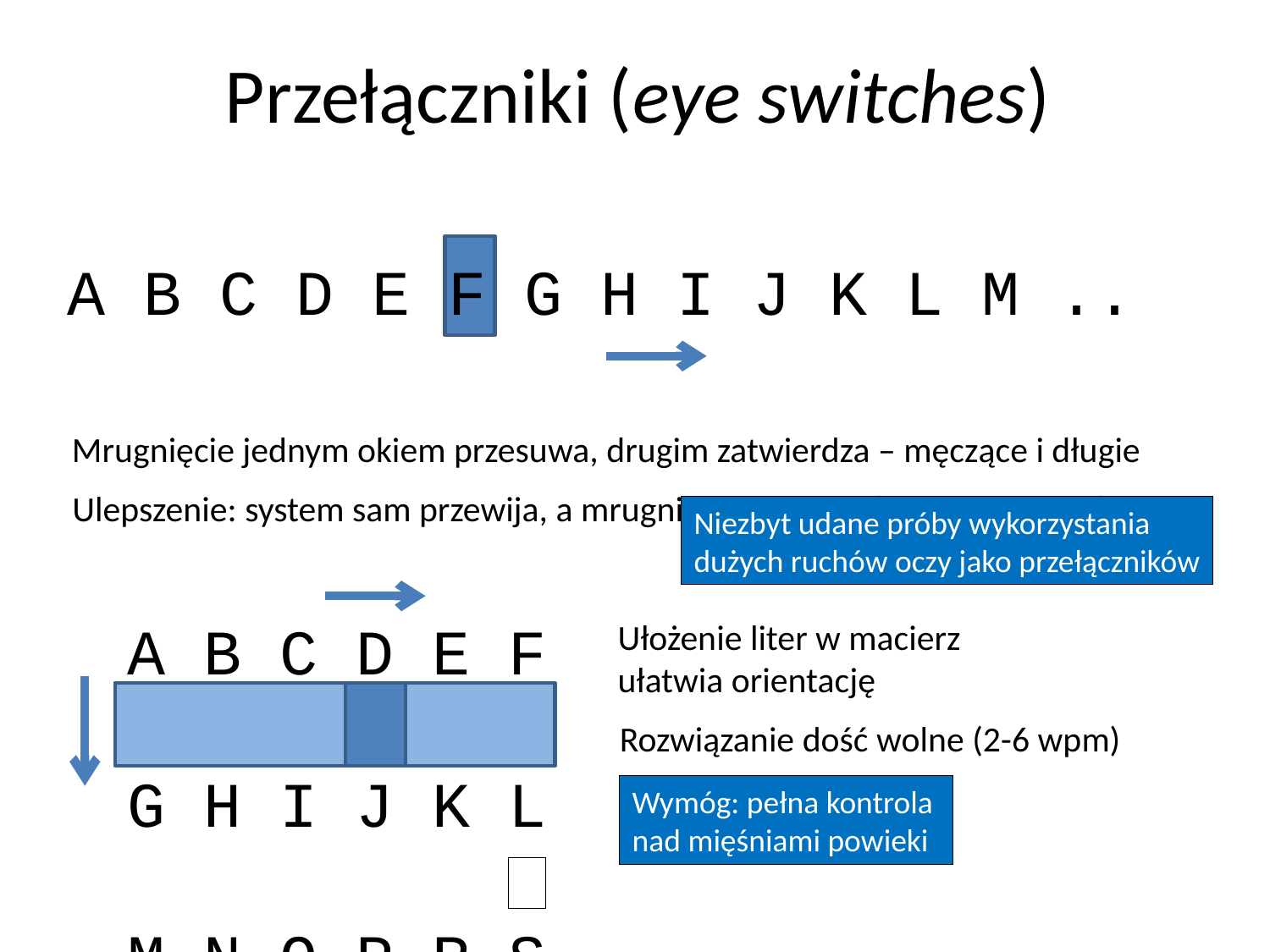

Przełączniki (eye switches)

A B C D E F G H I J K L M ..
Mrugnięcie jednym okiem przesuwa, drugim zatwierdza – męczące i długie
Ulepszenie: system sam przewija, a mrugnięcie wybiera (presja czasowa)
Niezbyt udane próby wykorzystania
dużych ruchów oczy jako przełączników
A B C D E F
G H I J K L
M N O P R S
T W X Y Z
Ułożenie liter w macierz
ułatwia orientację

Rozwiązanie dość wolne (2-6 wpm)
Wymóg: pełna kontrola
nad mięśniami powieki